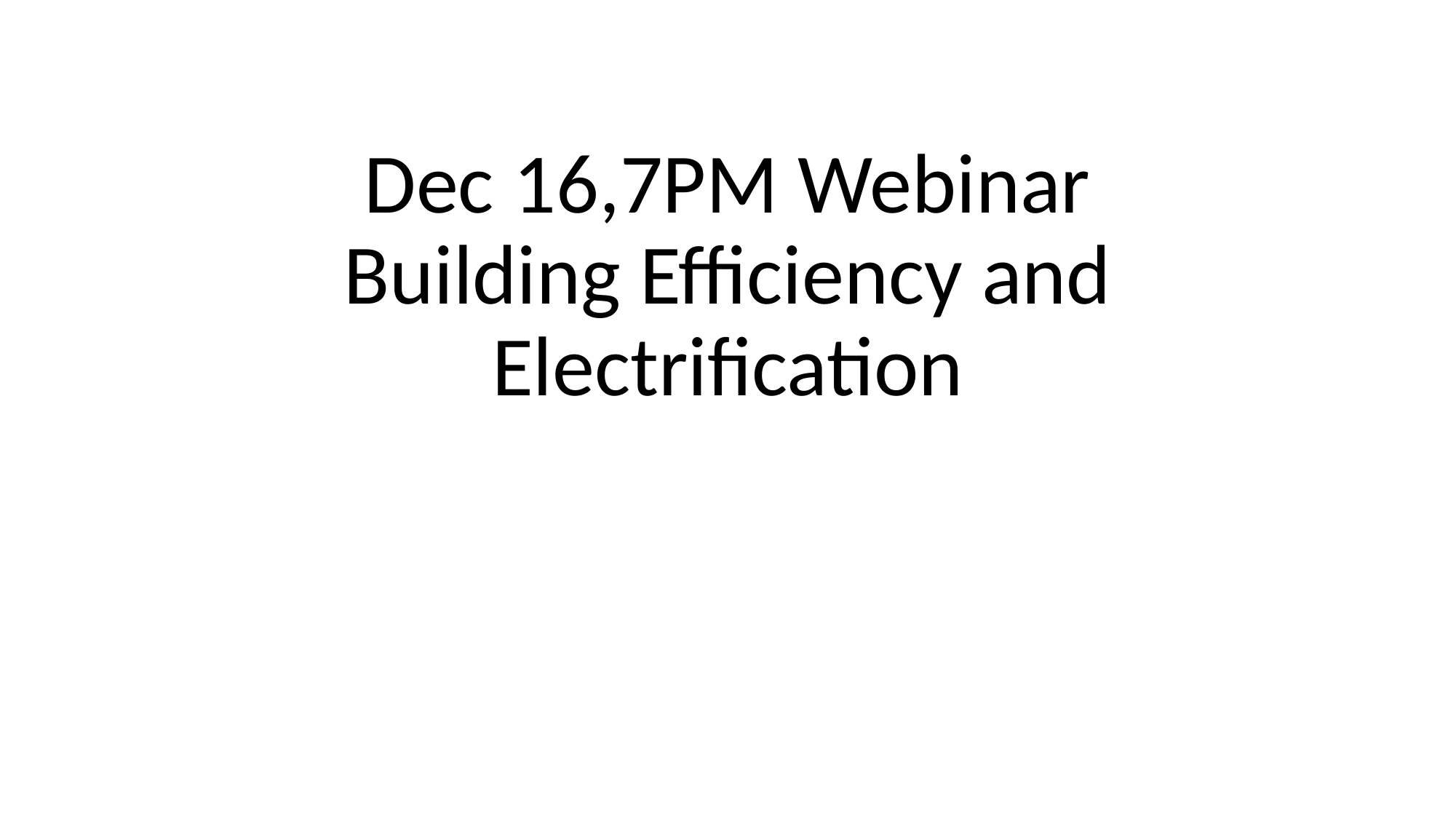

# Dec 16,7PM Webinar Building Efficiency and Electrification